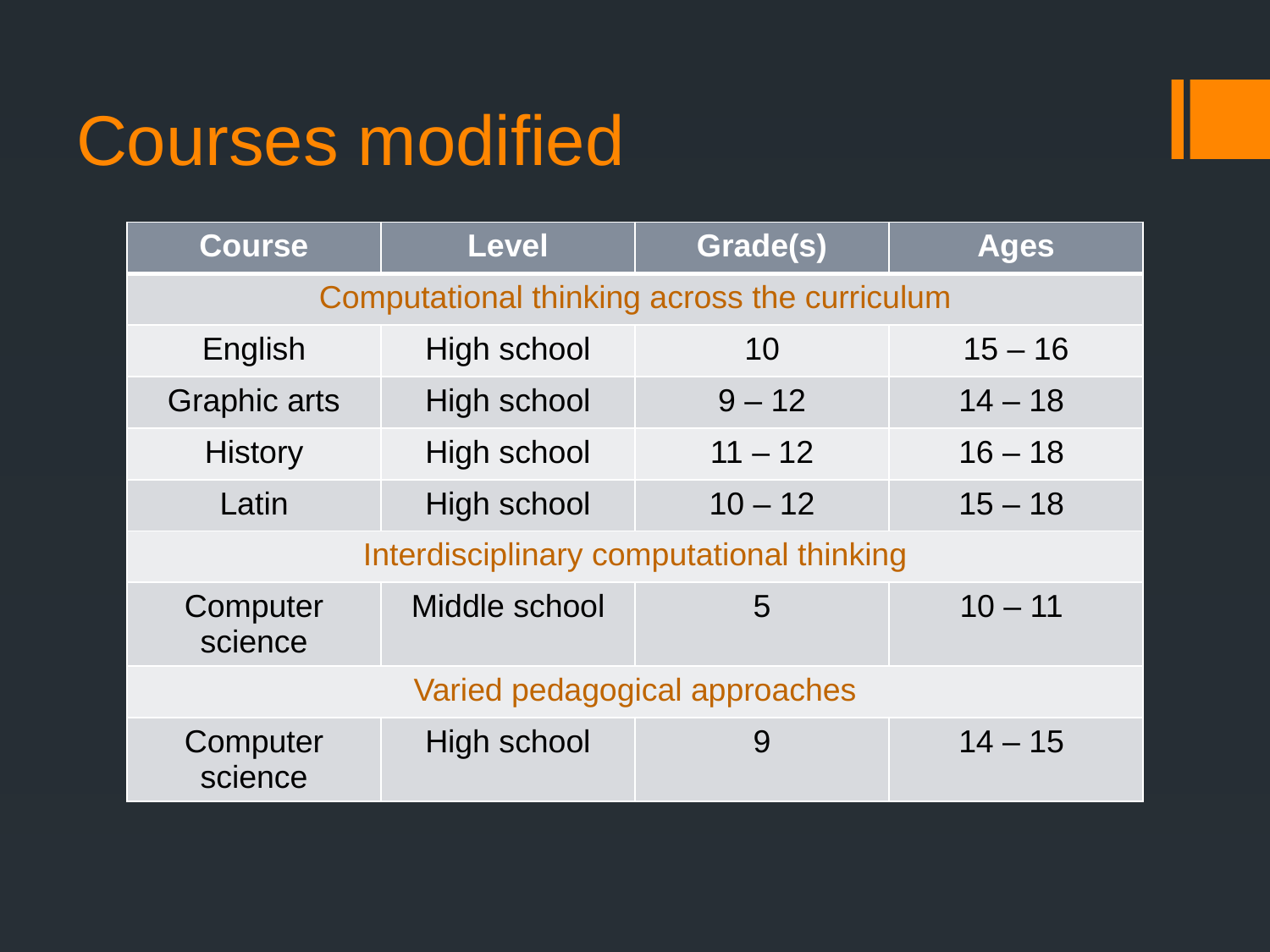

# Courses modified
| Course | Level | Grade(s) | Ages |
| --- | --- | --- | --- |
| Computational thinking across the curriculum |  |  |  |
| English | High school | 10 | 15 – 16 |
| Graphic arts | High school | 9 – 12 | 14 – 18 |
| History | High school | 11 – 12 | 16 – 18 |
| Latin | High school | 10 – 12 | 15 – 18 |
| Interdisciplinary computational thinking |  |  |  |
| Computer science | Middle school | 5 | 10 – 11 |
| Varied pedagogical approaches |  |  |  |
| Computer science | High school | 9 | 14 – 15 |